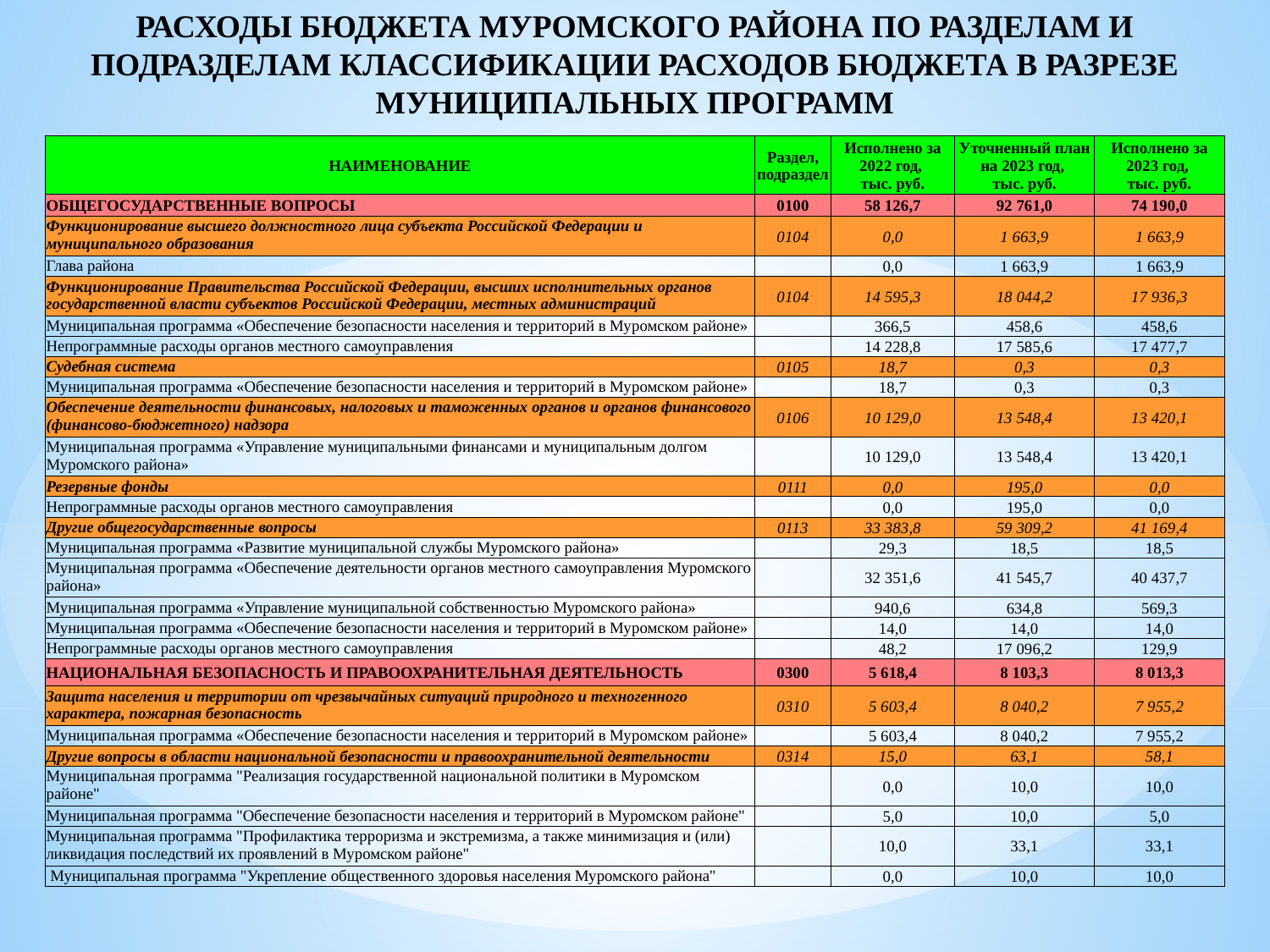

РАСХОДЫ БЮДЖЕТА МУРОМСКОГО РАЙОНА ПО РАЗДЕЛАМ И ПОДРАЗДЕЛАМ КЛАССИФИКАЦИИ РАСХОДОВ БЮДЖЕТА В РАЗРЕЗЕ МУНИЦИПАЛЬНЫХ ПРОГРАММ
| НАИМЕНОВАНИЕ | Раздел, подраздел | Исполнено за 2022 год, тыс. руб. | Уточненный план на 2023 год, тыс. руб. | Исполнено за 2023 год, тыс. руб. |
| --- | --- | --- | --- | --- |
| ОБЩЕГОСУДАРСТВЕННЫЕ ВОПРОСЫ | 0100 | 58 126,7 | 92 761,0 | 74 190,0 |
| Функционирование высшего должностного лица субъекта Российской Федерации и муниципального образования | 0104 | 0,0 | 1 663,9 | 1 663,9 |
| Глава района |  | 0,0 | 1 663,9 | 1 663,9 |
| Функционирование Правительства Российской Федерации, высших исполнительных органов государственной власти субъектов Российской Федерации, местных администраций | 0104 | 14 595,3 | 18 044,2 | 17 936,3 |
| Муниципальная программа «Обеспечение безопасности населения и территорий в Муромском районе» |  | 366,5 | 458,6 | 458,6 |
| Непрограммные расходы органов местного самоуправления |  | 14 228,8 | 17 585,6 | 17 477,7 |
| Судебная система | 0105 | 18,7 | 0,3 | 0,3 |
| Муниципальная программа «Обеспечение безопасности населения и территорий в Муромском районе» |  | 18,7 | 0,3 | 0,3 |
| Обеспечение деятельности финансовых, налоговых и таможенных органов и органов финансового (финансово-бюджетного) надзора | 0106 | 10 129,0 | 13 548,4 | 13 420,1 |
| Муниципальная программа «Управление муниципальными финансами и муниципальным долгом Муромского района» |  | 10 129,0 | 13 548,4 | 13 420,1 |
| Резервные фонды | 0111 | 0,0 | 195,0 | 0,0 |
| Непрограммные расходы органов местного самоуправления |  | 0,0 | 195,0 | 0,0 |
| Другие общегосударственные вопросы | 0113 | 33 383,8 | 59 309,2 | 41 169,4 |
| Муниципальная программа «Развитие муниципальной службы Муромского района» |  | 29,3 | 18,5 | 18,5 |
| Муниципальная программа «Обеспечение деятельности органов местного самоуправления Муромского района» |  | 32 351,6 | 41 545,7 | 40 437,7 |
| Муниципальная программа «Управление муниципальной собственностью Муромского района» |  | 940,6 | 634,8 | 569,3 |
| Муниципальная программа «Обеспечение безопасности населения и территорий в Муромском районе» |  | 14,0 | 14,0 | 14,0 |
| Непрограммные расходы органов местного самоуправления |  | 48,2 | 17 096,2 | 129,9 |
| НАЦИОНАЛЬНАЯ БЕЗОПАСНОСТЬ И ПРАВООХРАНИТЕЛЬНАЯ ДЕЯТЕЛЬНОСТЬ | 0300 | 5 618,4 | 8 103,3 | 8 013,3 |
| Защита населения и территории от чрезвычайных ситуаций природного и техногенного характера, пожарная безопасность | 0310 | 5 603,4 | 8 040,2 | 7 955,2 |
| Муниципальная программа «Обеспечение безопасности населения и территорий в Муромском районе» |  | 5 603,4 | 8 040,2 | 7 955,2 |
| Другие вопросы в области национальной безопасности и правоохранительной деятельности | 0314 | 15,0 | 63,1 | 58,1 |
| Муниципальная программа "Реализация государственной национальной политики в Муромском районе" |  | 0,0 | 10,0 | 10,0 |
| Муниципальная программа "Обеспечение безопасности населения и территорий в Муромском районе" |  | 5,0 | 10,0 | 5,0 |
| Муниципальная программа "Профилактика терроризма и экстремизма, а также минимизация и (или) ликвидация последствий их проявлений в Муромском районе" |  | 10,0 | 33,1 | 33,1 |
| Муниципальная программа "Укрепление общественного здоровья населения Муромского района" |  | 0,0 | 10,0 | 10,0 |